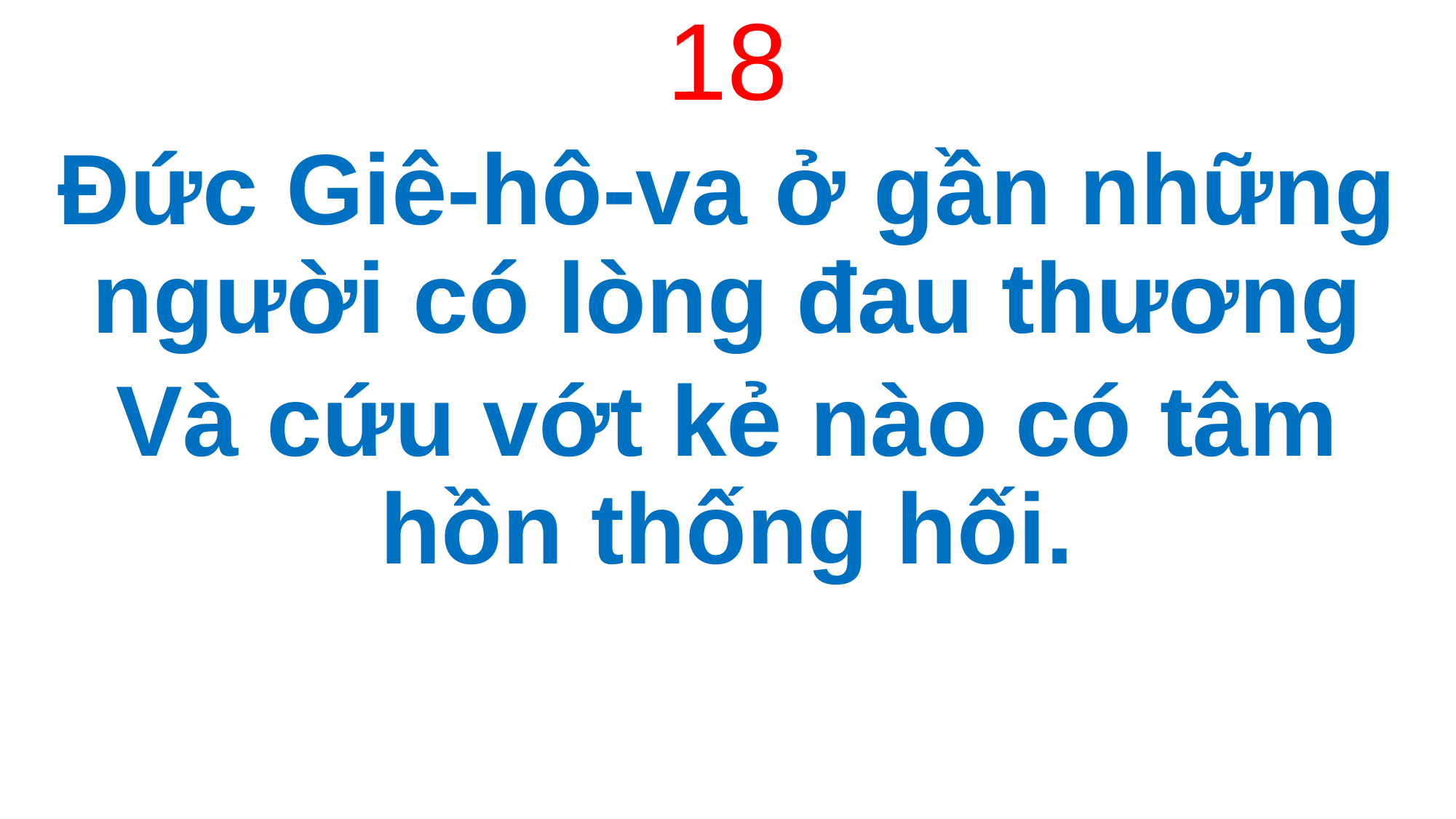

18
Đức Giê-hô-va ở gần những người có lòng đau thương
Và cứu vớt kẻ nào có tâm hồn thống hối.